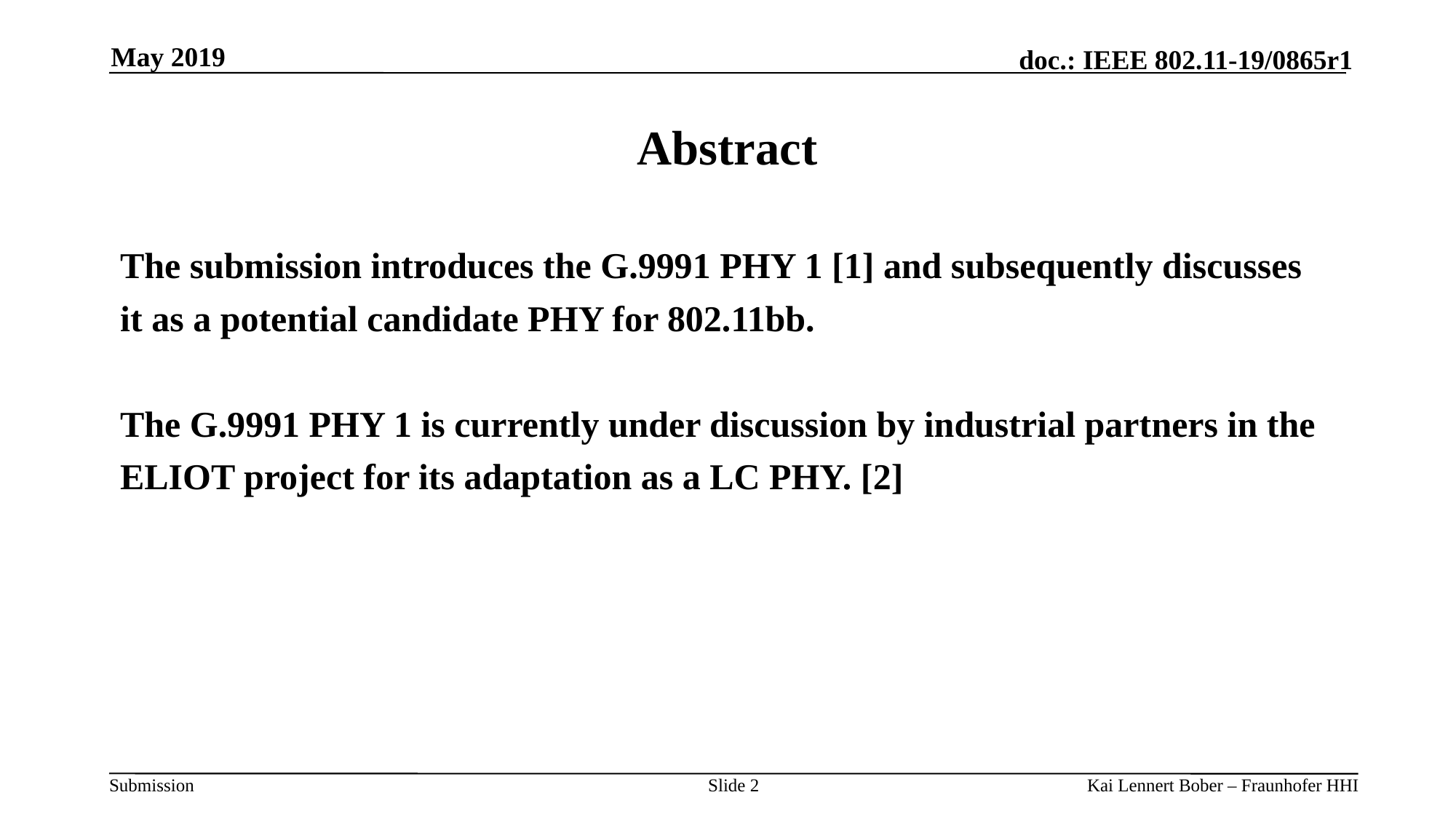

May 2019
# Abstract
The submission introduces the G.9991 PHY 1 [1] and subsequently discusses
it as a potential candidate PHY for 802.11bb.

The G.9991 PHY 1 is currently under discussion by industrial partners in the
ELIOT project for its adaptation as a LC PHY. [2]
Slide 2